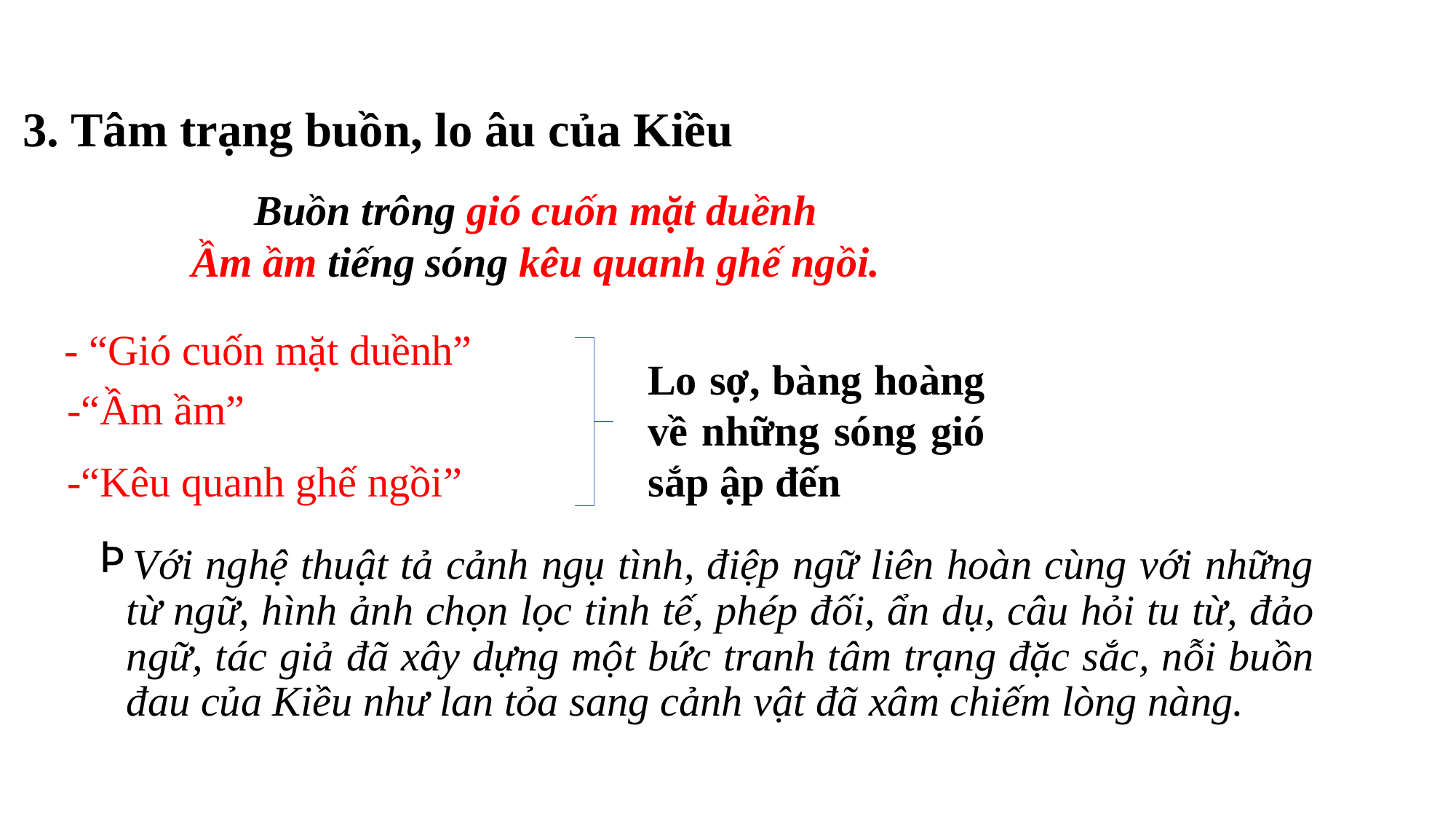

3. Tâm trạng buồn, lo âu của Kiều
Buồn trông gió cuốn mặt duềnh
Ầm ầm tiếng sóng kêu quanh ghế ngồi.

Lo sợ, bàng hoàng về những sóng gió sắp ập đến
- “Gió cuốn mặt duềnh”

-“Ầm ầm”
-“Kêu quanh ghế ngồi”
Với nghệ thuật tả cảnh ngụ tình, điệp ngữ liên hoàn cùng với những từ ngữ, hình ảnh chọn lọc tinh tế, phép đối, ẩn dụ, câu hỏi tu từ, đảo ngữ, tác giả đã xây dựng một bức tranh tâm trạng đặc sắc, nỗi buồn đau của Kiều như lan tỏa sang cảnh vật đã xâm chiếm lòng nàng.